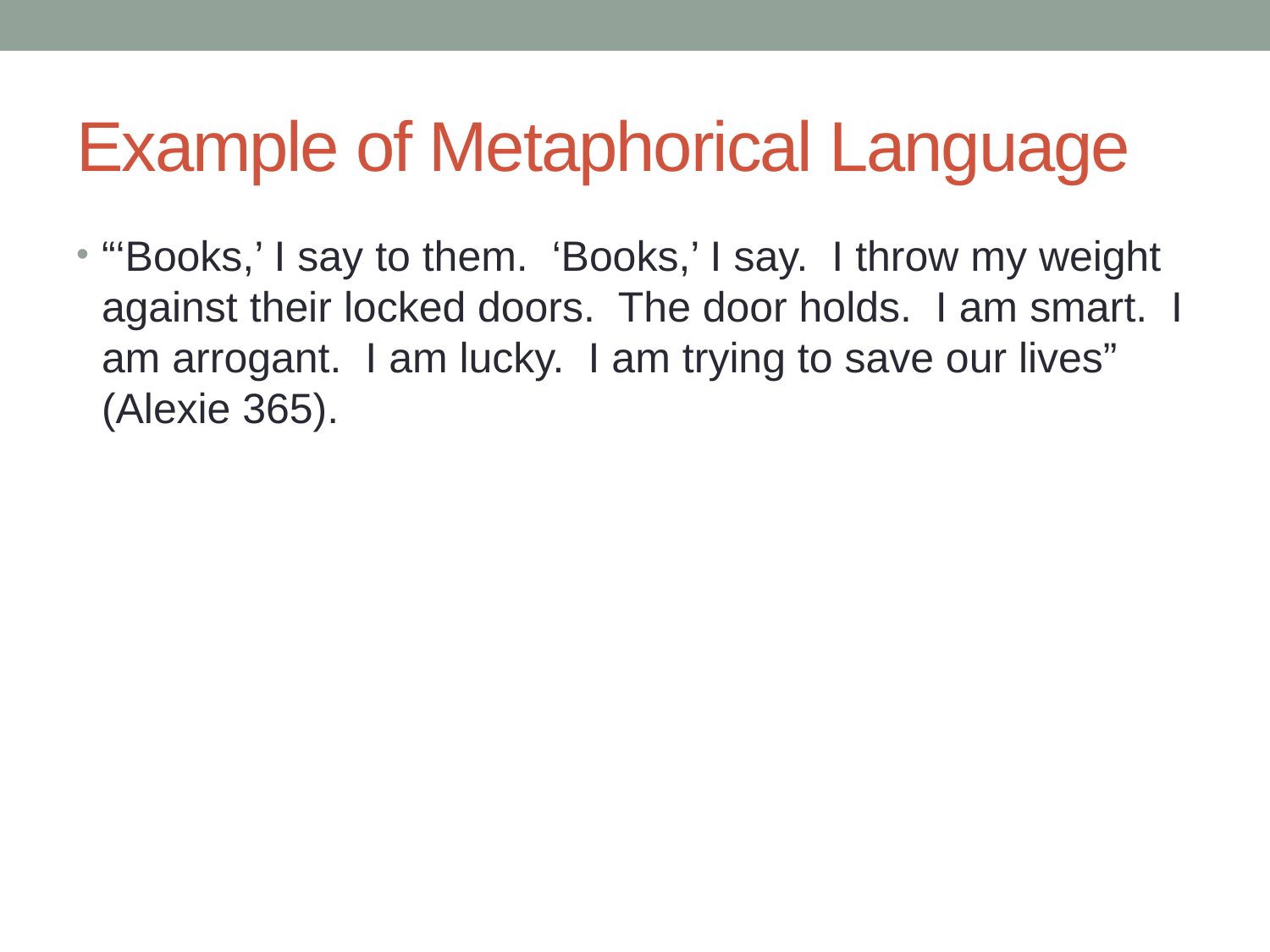

# Example of Metaphorical Language
“‘Books,’ I say to them.  ‘Books,’ I say.  I throw my weight against their locked doors.  The door holds.  I am smart.  I am arrogant.  I am lucky.  I am trying to save our lives” (Alexie 365).